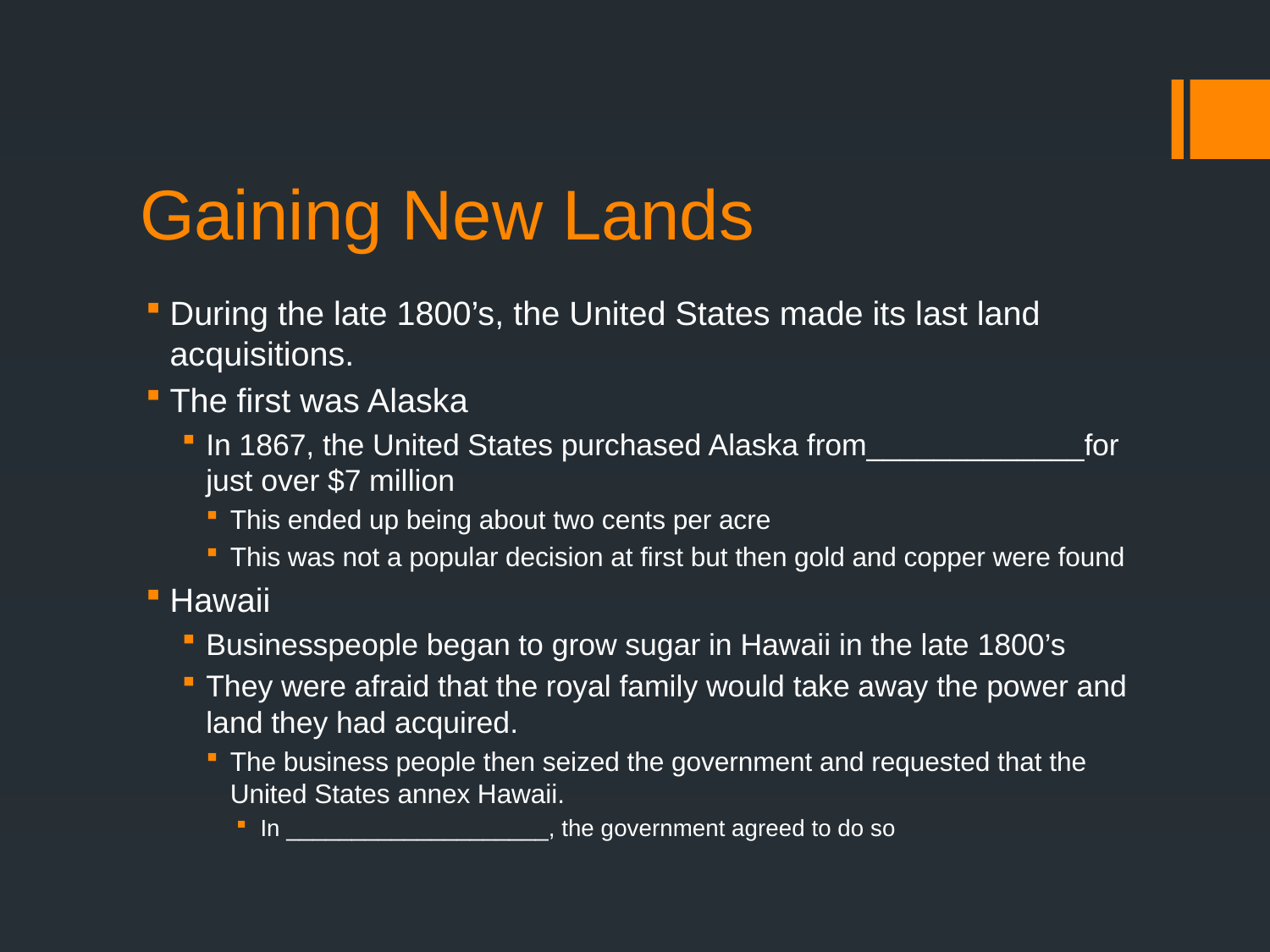

# Gaining New Lands
During the late 1800’s, the United States made its last land acquisitions.
The first was Alaska
In 1867, the United States purchased Alaska from_____________for just over $7 million
This ended up being about two cents per acre
This was not a popular decision at first but then gold and copper were found
Hawaii
Businesspeople began to grow sugar in Hawaii in the late 1800’s
They were afraid that the royal family would take away the power and land they had acquired.
The business people then seized the government and requested that the United States annex Hawaii.
In ____________________, the government agreed to do so